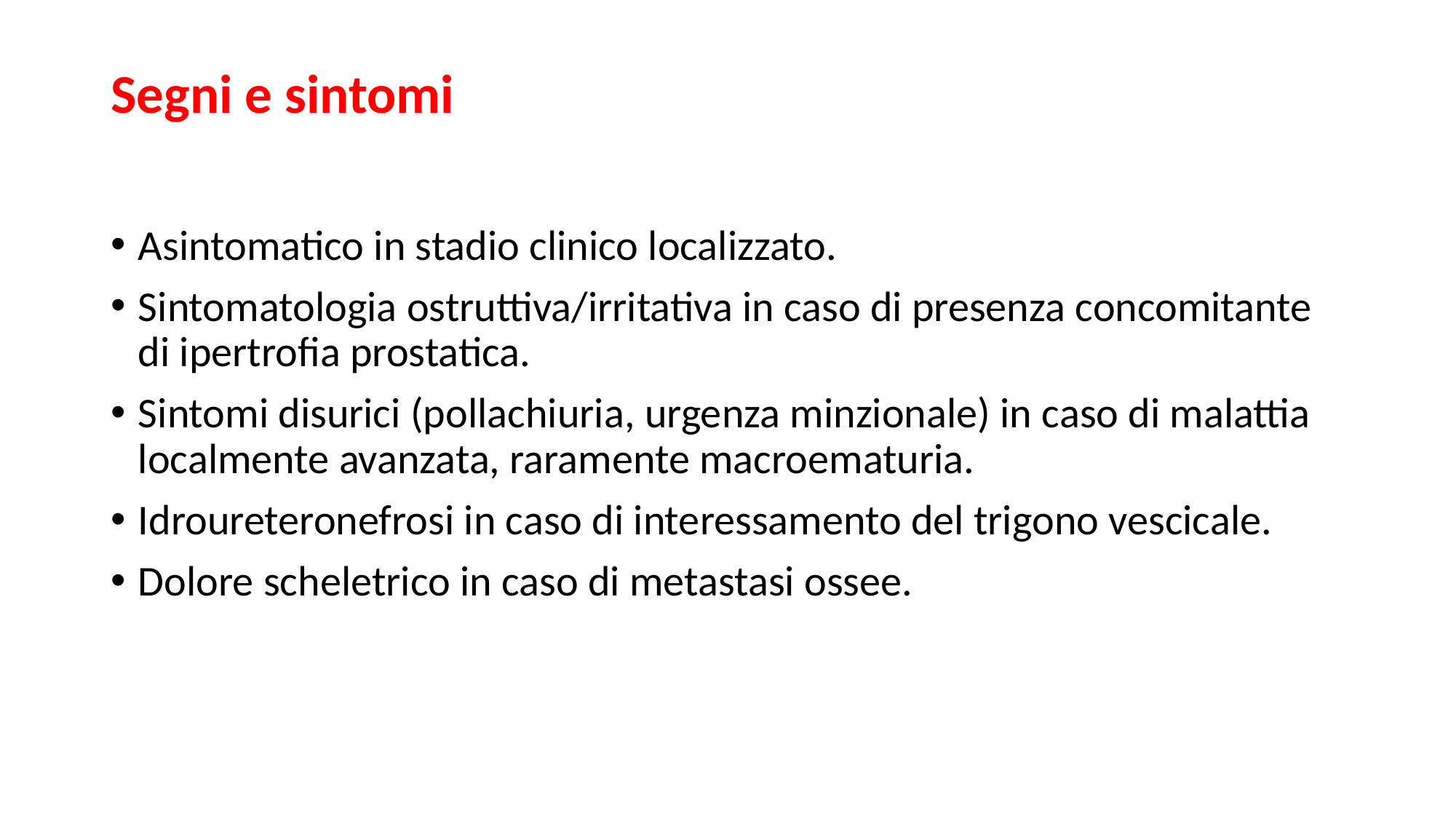

# Segni e sintomi
Asintomatico in stadio clinico localizzato.
Sintomatologia ostruttiva/irritativa in caso di presenza concomitante di ipertrofia prostatica.
Sintomi disurici (pollachiuria, urgenza minzionale) in caso di malattia localmente avanzata, raramente macroematuria.
Idroureteronefrosi in caso di interessamento del trigono vescicale.
Dolore scheletrico in caso di metastasi ossee.